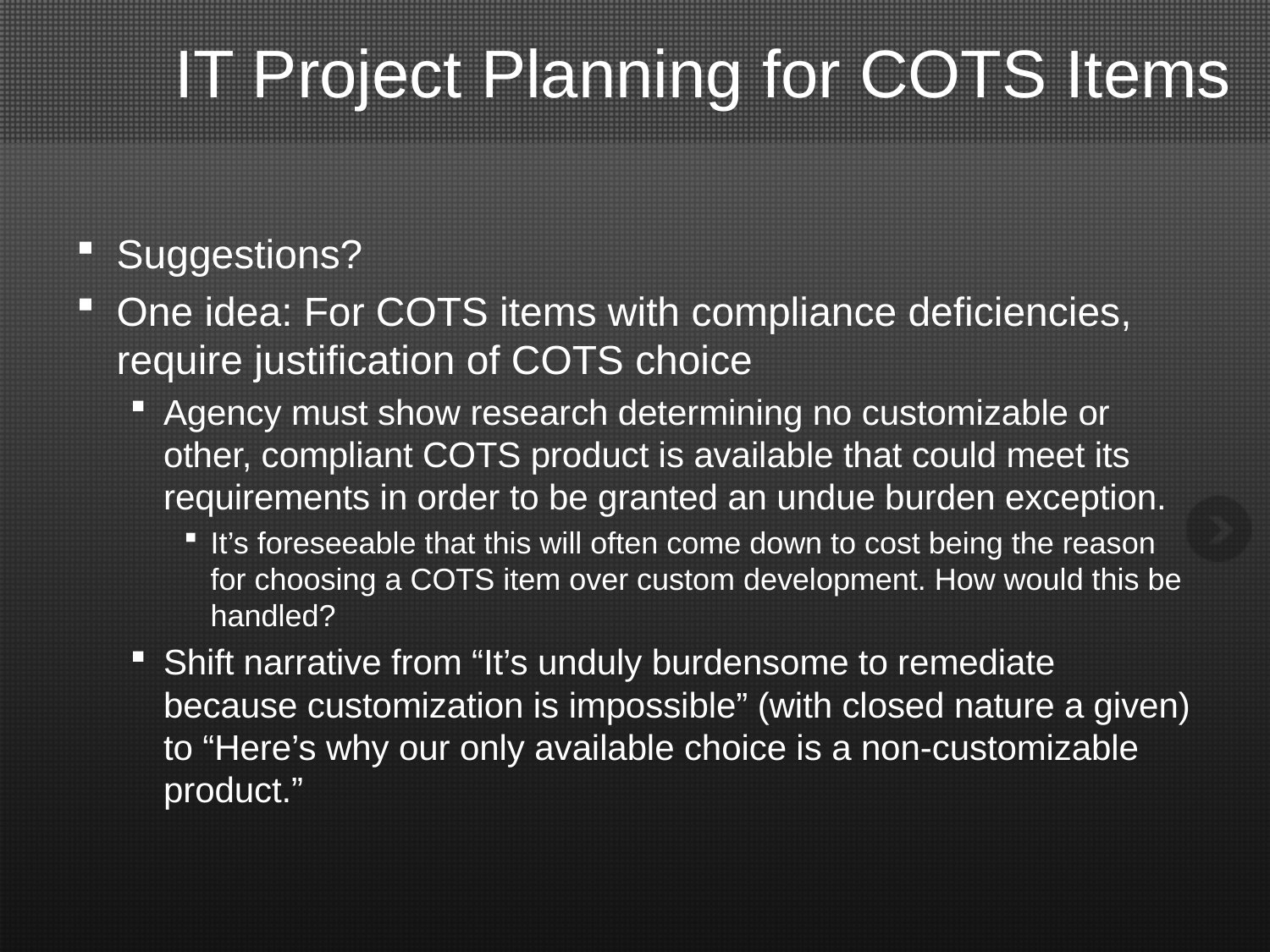

# IT Project Planning for COTS Items
Suggestions?
One idea: For COTS items with compliance deficiencies, require justification of COTS choice
Agency must show research determining no customizable or other, compliant COTS product is available that could meet its requirements in order to be granted an undue burden exception.
It’s foreseeable that this will often come down to cost being the reason for choosing a COTS item over custom development. How would this be handled?
Shift narrative from “It’s unduly burdensome to remediate because customization is impossible” (with closed nature a given) to “Here’s why our only available choice is a non-customizable product.”